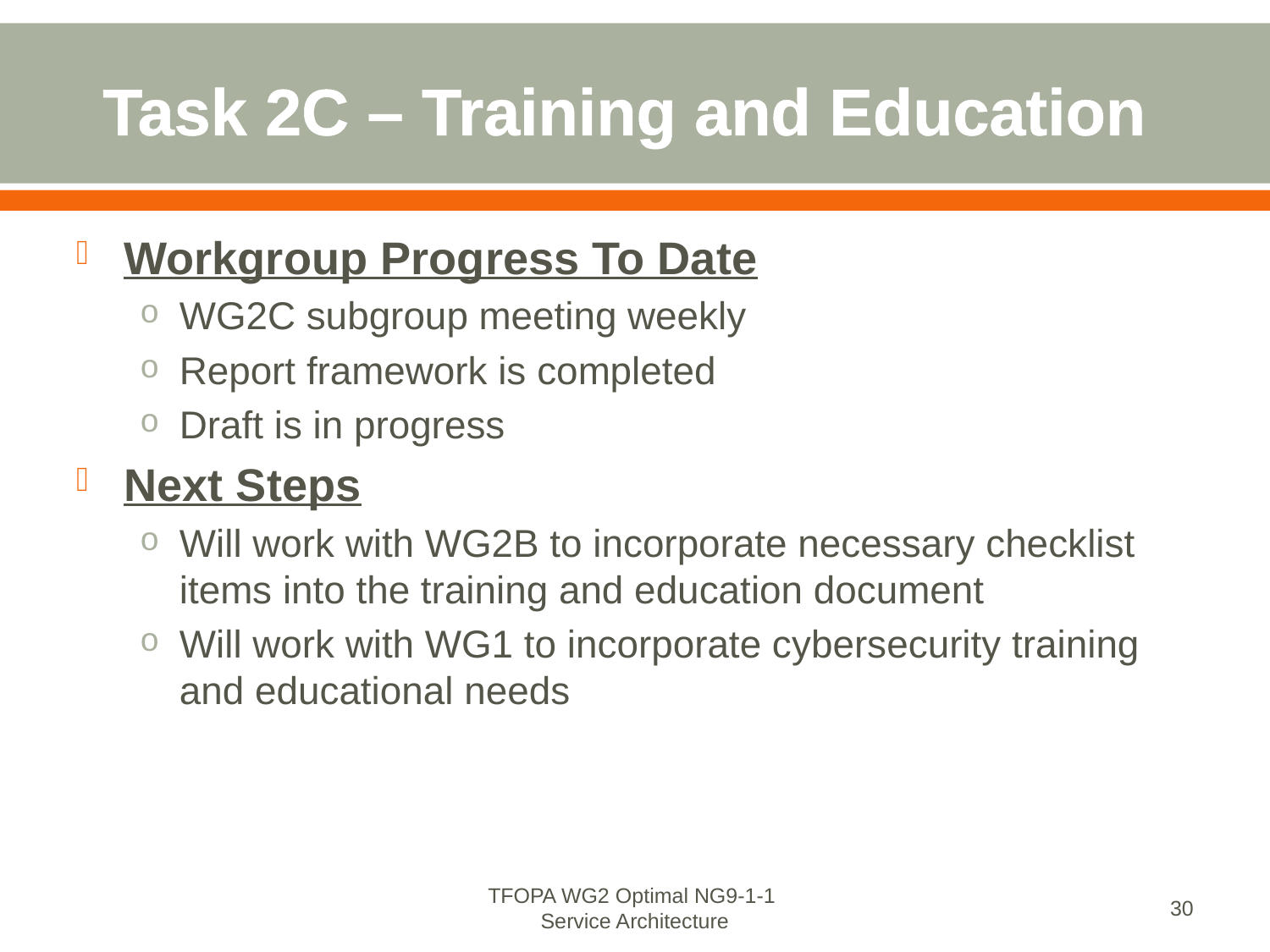

# Task 2C – Training and Education
Workgroup Progress To Date
WG2C subgroup meeting weekly
Report framework is completed
Draft is in progress
Next Steps
Will work with WG2B to incorporate necessary checklist items into the training and education document
Will work with WG1 to incorporate cybersecurity training and educational needs

TFOPA WG2 Optimal NG9-1-1
Service Architecture
30